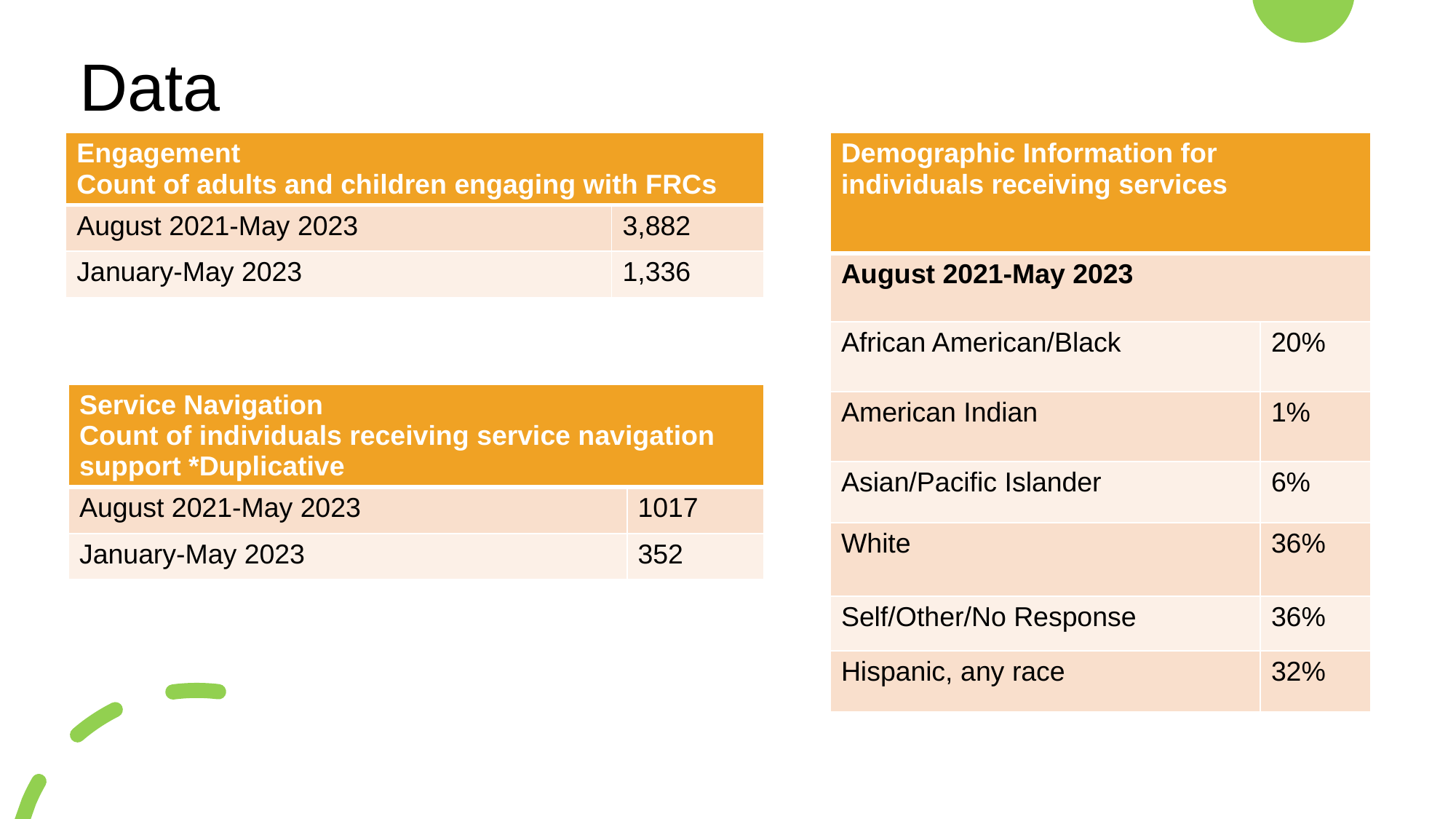

# Data
| Demographic Information for individuals receiving services |  |
| --- | --- |
| August 2021-May 2023 |  |
| African American/Black | 20% |
| American Indian | 1% |
| Asian/Pacific Islander | 6% |
| White | 36% |
| Self/Other/No Response | 36% |
| Hispanic, any race | 32% |
| Engagement Count of adults and children engaging with FRCs |  |
| --- | --- |
| August 2021-May 2023 | 3,882 |
| January-May 2023 | 1,336 |
| Service Navigation Count of individuals receiving service navigation support \*Duplicative |  |
| --- | --- |
| August 2021-May 2023 | 1017 |
| January-May 2023 | 352 |